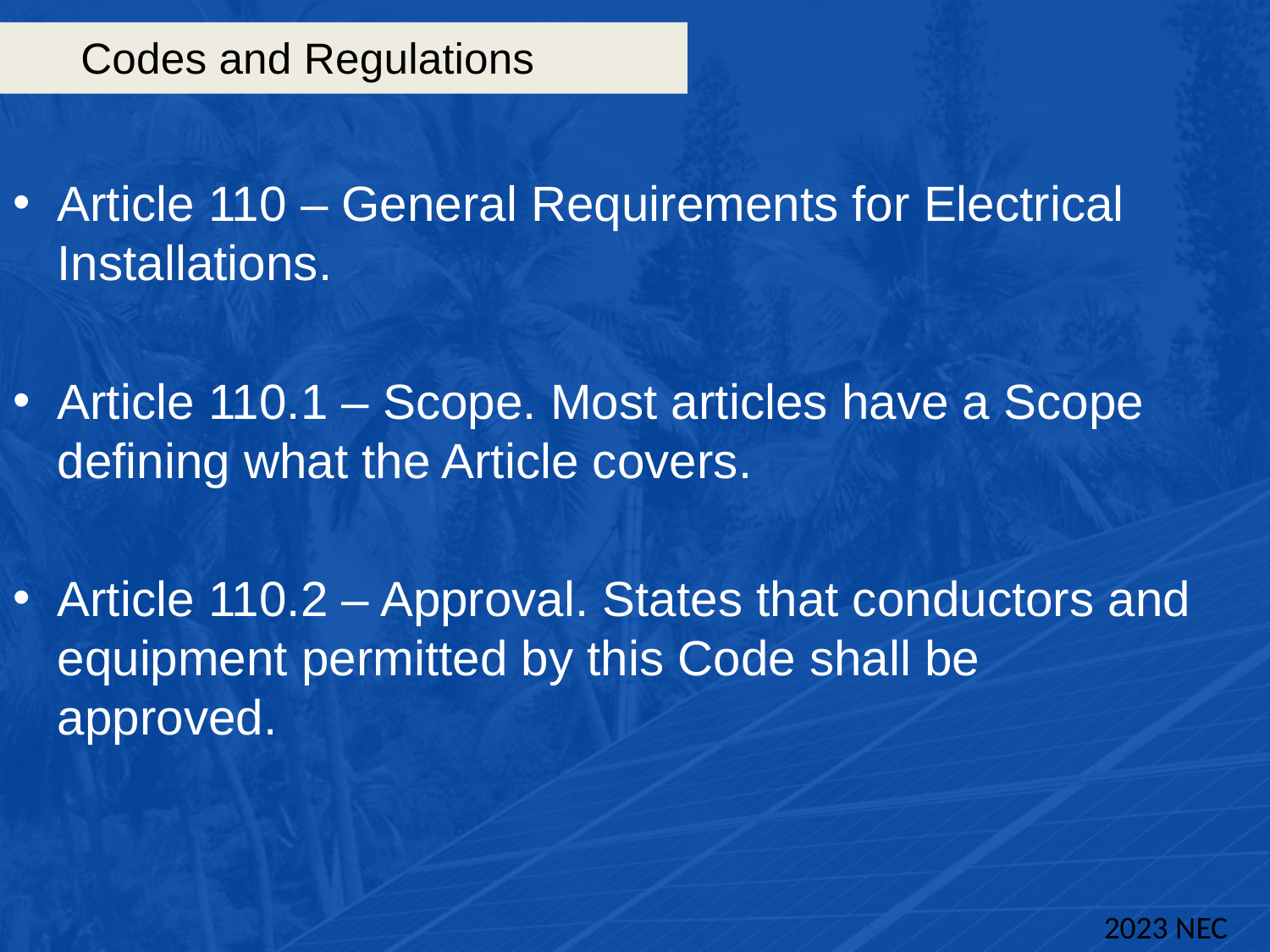

# Codes and Regulations
Article 110 – General Requirements for Electrical Installations.

Article 110.1 – Scope. Most articles have a Scope defining what the Article covers.

Article 110.2 – Approval. States that conductors and equipment permitted by this Code shall be approved.

2023 NEC